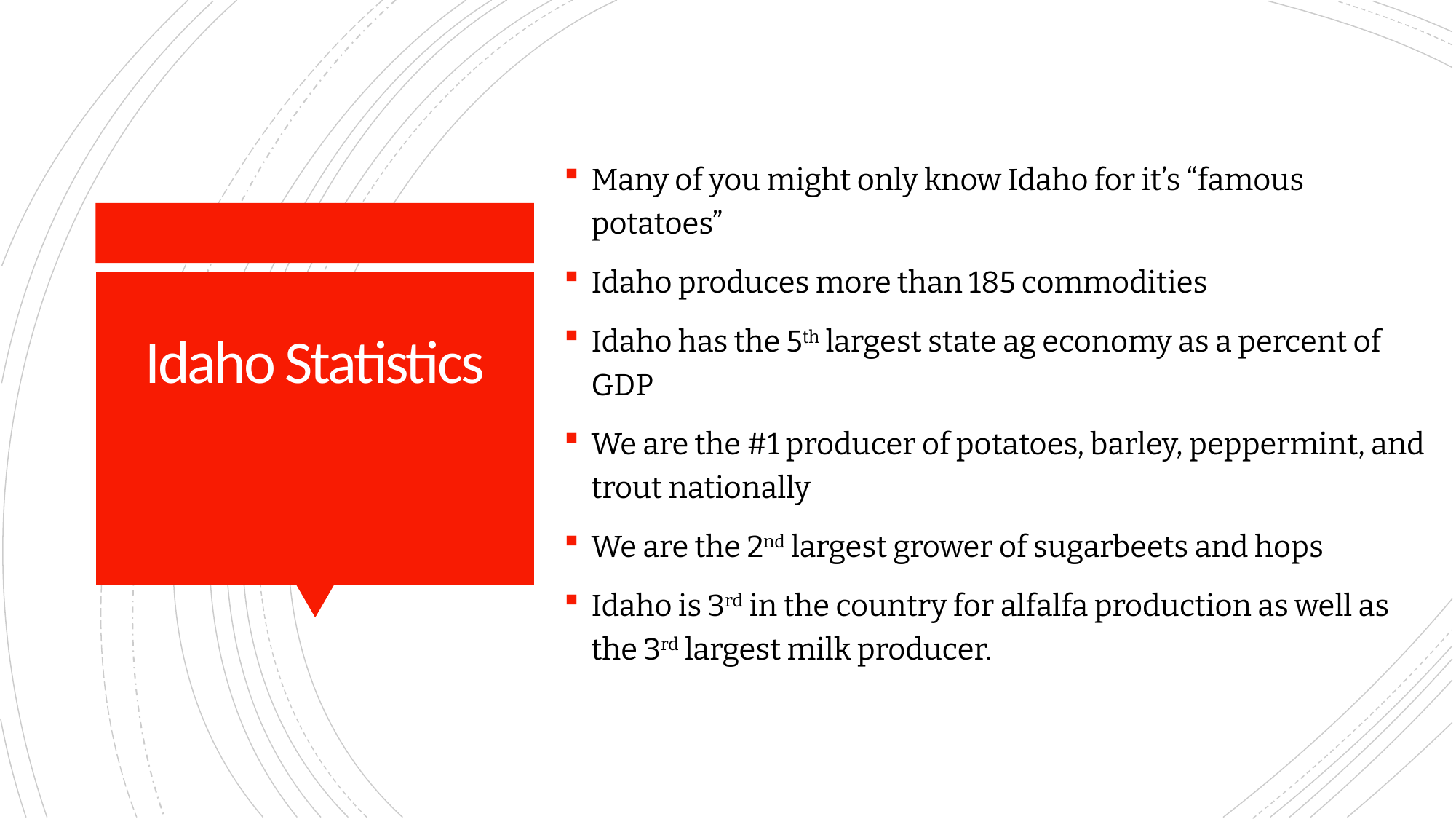

Many of you might only know Idaho for it’s “famous potatoes”
Idaho produces more than 185 commodities
Idaho has the 5th largest state ag economy as a percent of GDP
We are the #1 producer of potatoes, barley, peppermint, and trout nationally
We are the 2nd largest grower of sugarbeets and hops
Idaho is 3rd in the country for alfalfa production as well as the 3rd largest milk producer.
# Idaho Statistics